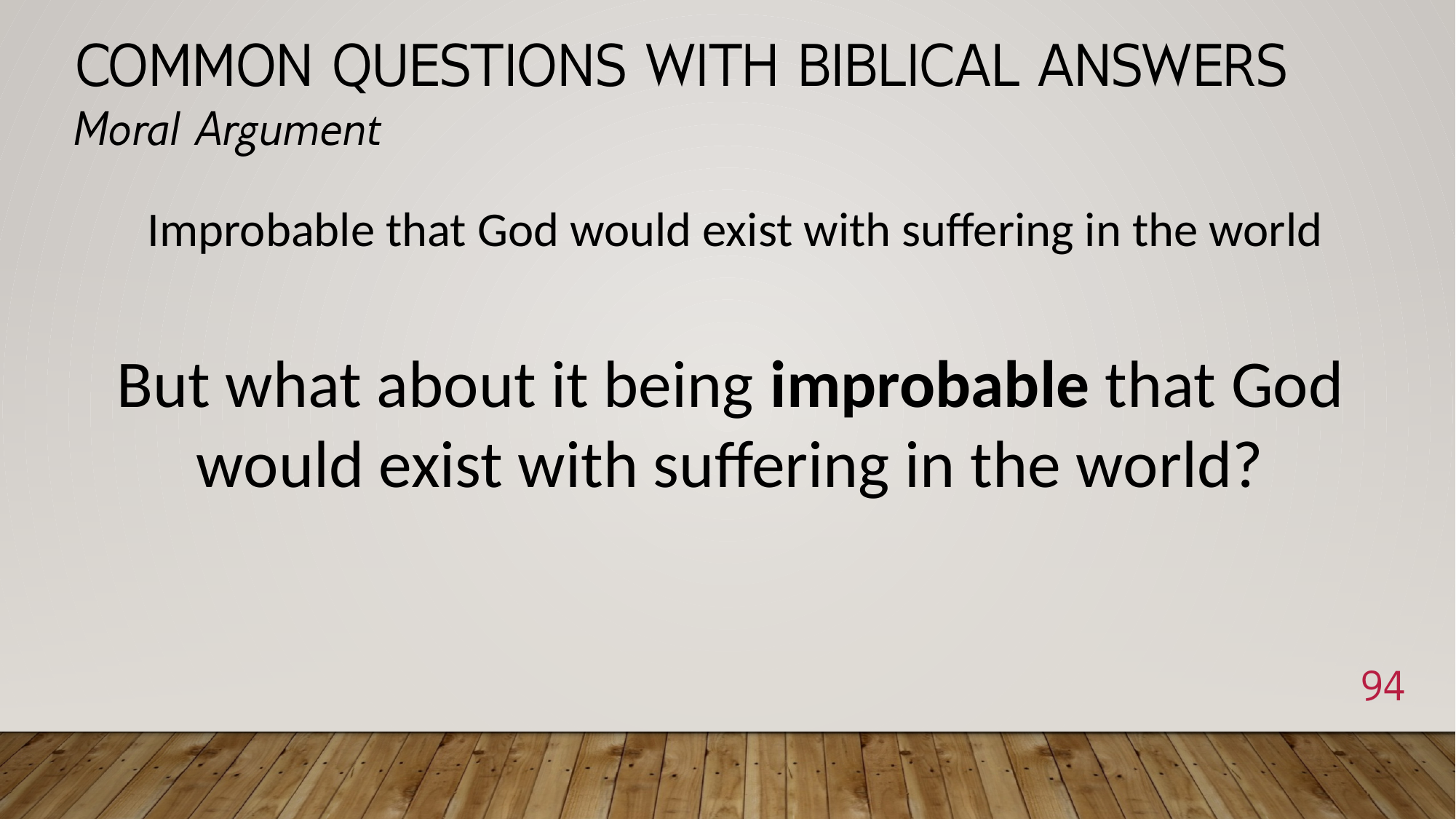

# Common Questions with Biblical Answers
Moral Argument
Improbable that God would exist with suffering in the world
But what about it being improbable that God would exist with suffering in the world?
94